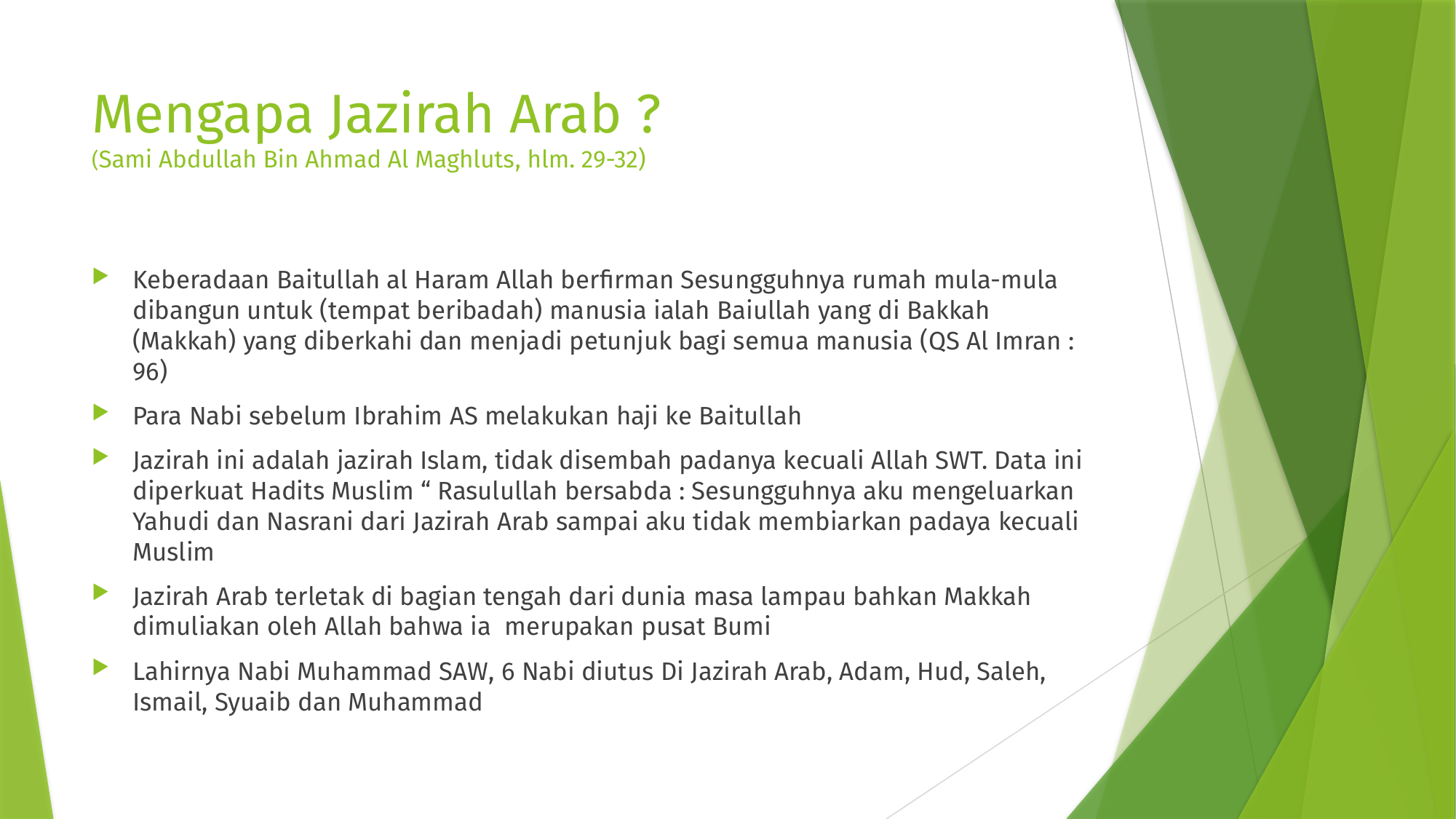

# Mengapa Jazirah Arab ? (Sami Abdullah Bin Ahmad Al Maghluts, hlm. 29-32)
Keberadaan Baitullah al Haram Allah berfirman Sesungguhnya rumah mula-mula dibangun untuk (tempat beribadah) manusia ialah Baiullah yang di Bakkah (Makkah) yang diberkahi dan menjadi petunjuk bagi semua manusia (QS Al Imran : 96)
Para Nabi sebelum Ibrahim AS melakukan haji ke Baitullah
Jazirah ini adalah jazirah Islam, tidak disembah padanya kecuali Allah SWT. Data ini diperkuat Hadits Muslim “ Rasulullah bersabda : Sesungguhnya aku mengeluarkan Yahudi dan Nasrani dari Jazirah Arab sampai aku tidak membiarkan padaya kecuali Muslim
Jazirah Arab terletak di bagian tengah dari dunia masa lampau bahkan Makkah dimuliakan oleh Allah bahwa ia  merupakan pusat Bumi
Lahirnya Nabi Muhammad SAW, 6 Nabi diutus Di Jazirah Arab, Adam, Hud, Saleh, Ismail, Syuaib dan Muhammad